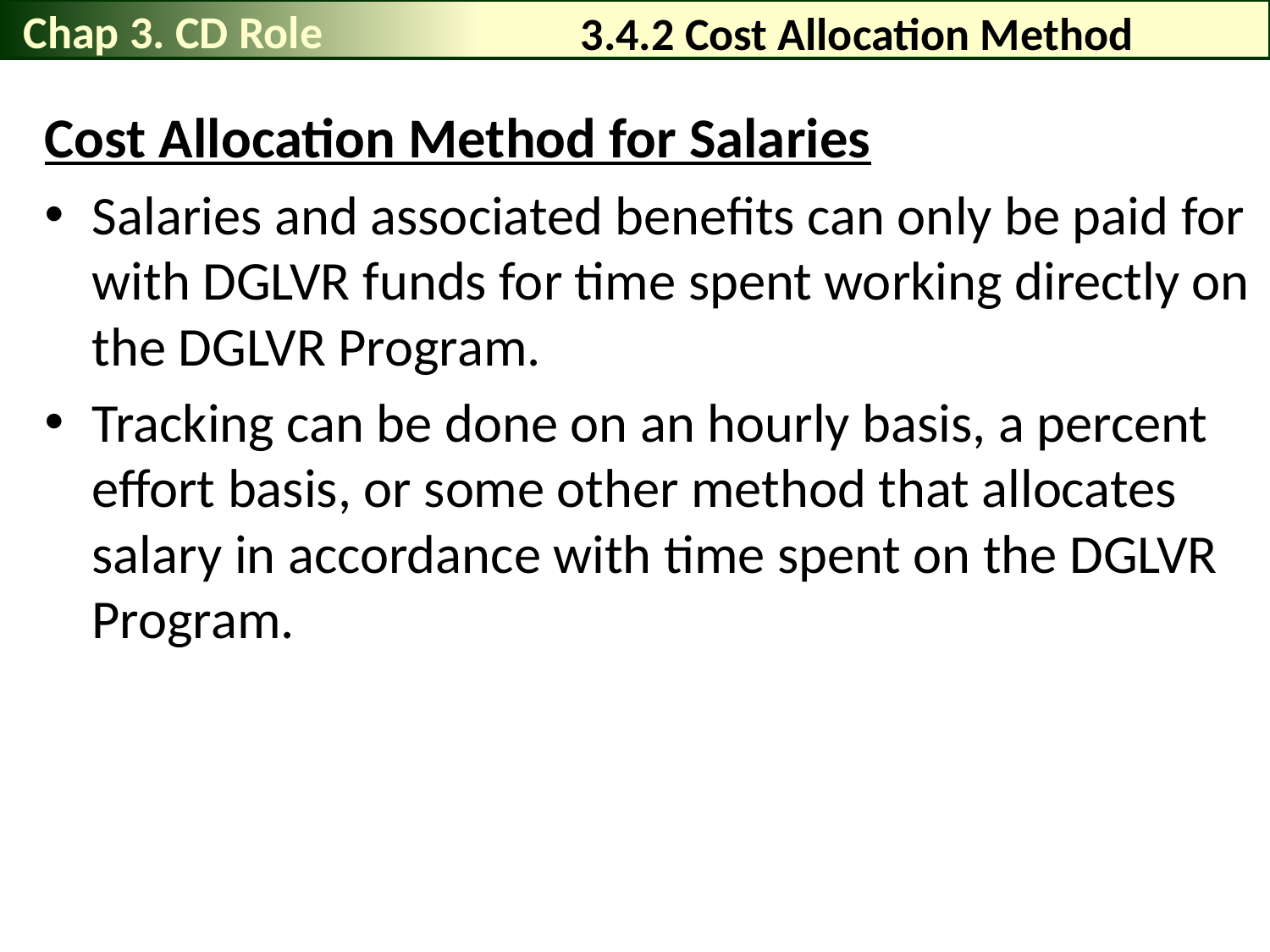

Chap 3. CD Role
# 3.4.2 Cost Allocation Method
Cost Allocation Method for Salaries
Salaries and associated benefits can only be paid for with DGLVR funds for time spent working directly on the DGLVR Program.
Tracking can be done on an hourly basis, a percent effort basis, or some other method that allocates salary in accordance with time spent on the DGLVR Program.